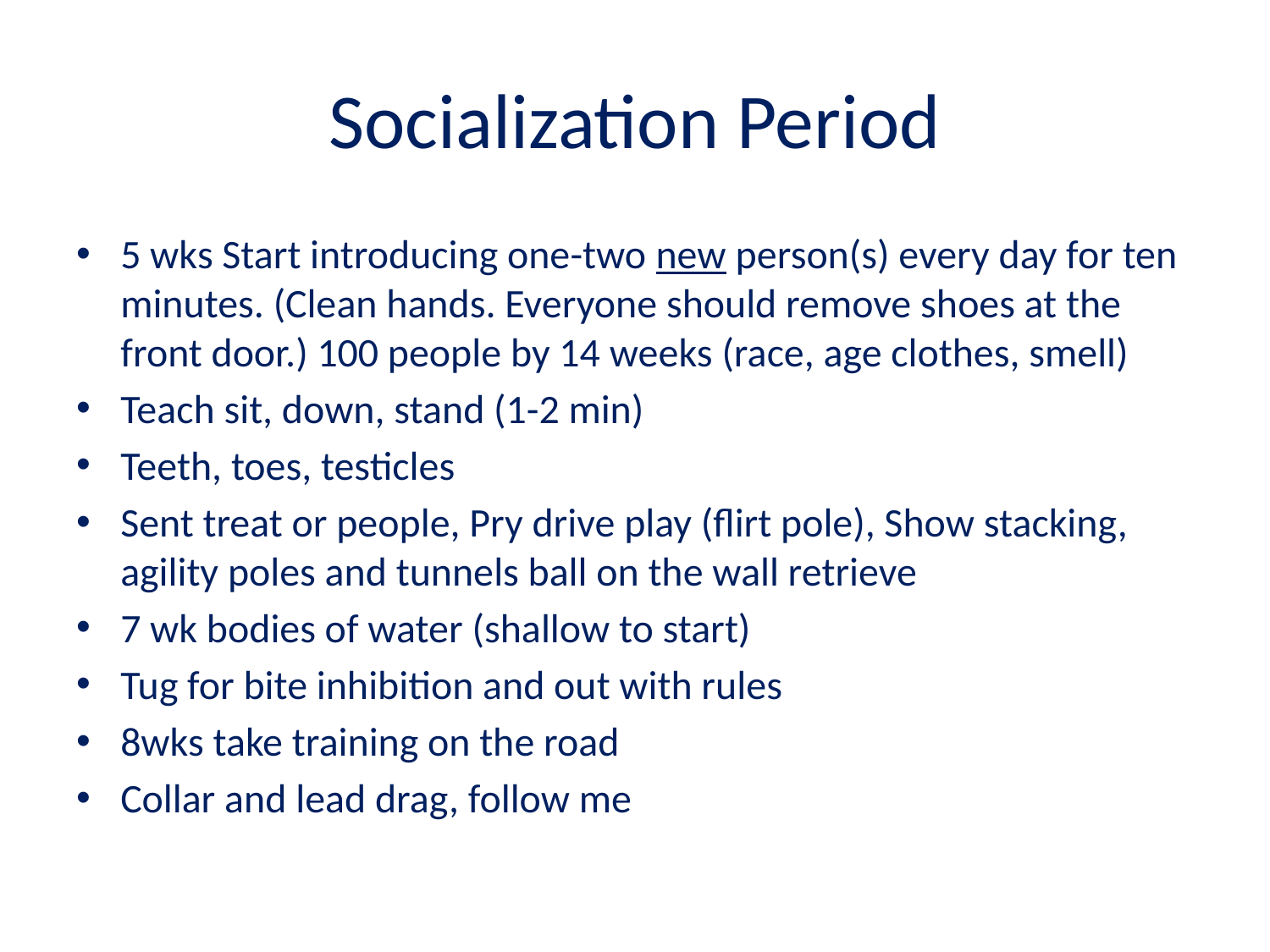

# Socialization Period
5 wks Start introducing one-two new person(s) every day for ten minutes. (Clean hands. Everyone should remove shoes at the front door.) 100 people by 14 weeks (race, age clothes, smell)
Teach sit, down, stand (1-2 min)
Teeth, toes, testicles
Sent treat or people, Pry drive play (flirt pole), Show stacking, agility poles and tunnels ball on the wall retrieve
7 wk bodies of water (shallow to start)
Tug for bite inhibition and out with rules
8wks take training on the road
Collar and lead drag, follow me